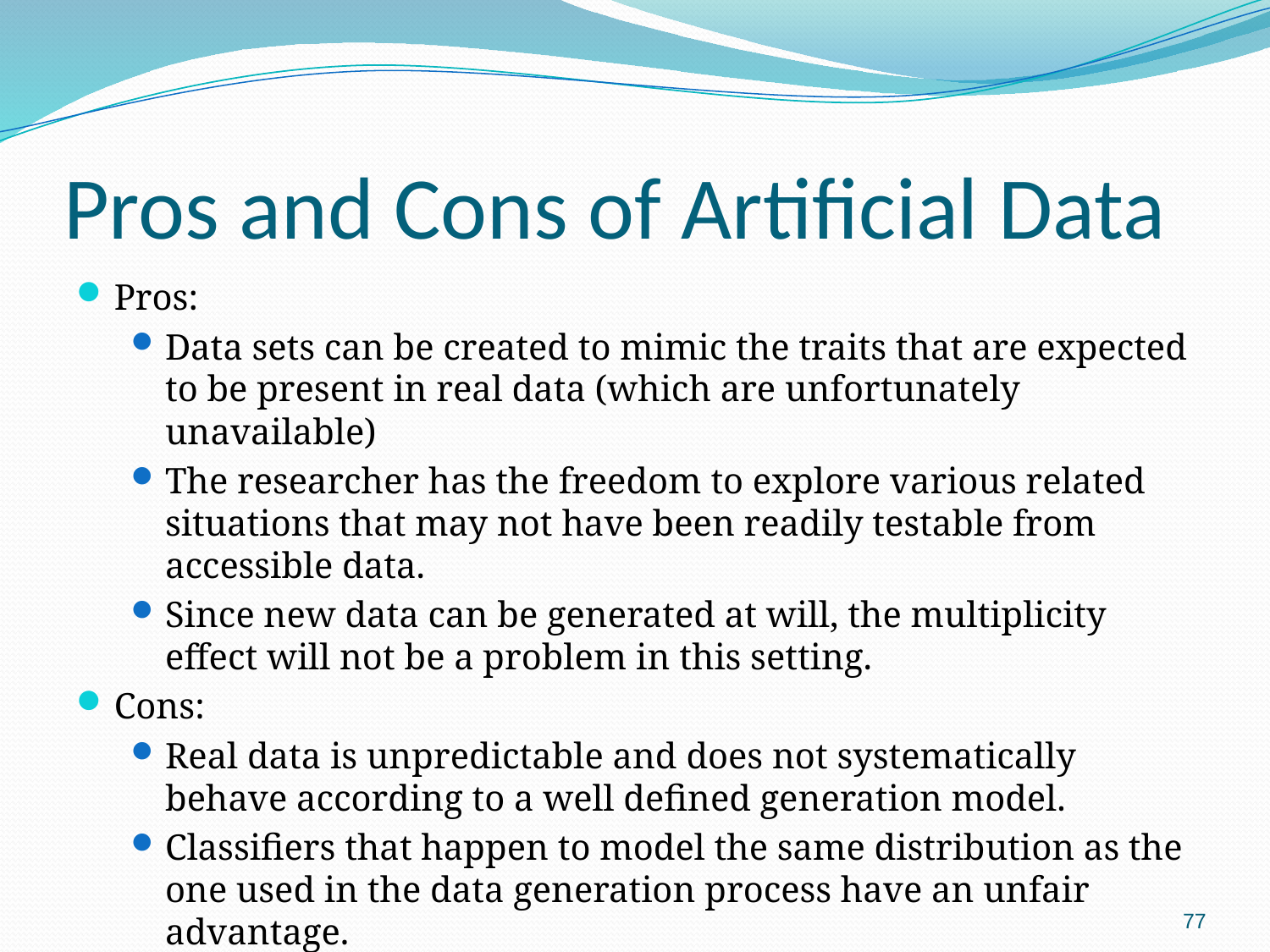

# Pros and Cons of Artificial Data
Pros:
Data sets can be created to mimic the traits that are expected to be present in real data (which are unfortunately unavailable)
The researcher has the freedom to explore various related situations that may not have been readily testable from accessible data.
Since new data can be generated at will, the multiplicity effect will not be a problem in this setting.
Cons:
Real data is unpredictable and does not systematically behave according to a well defined generation model.
Classifiers that happen to model the same distribution as the one used in the data generation process have an unfair advantage.
77